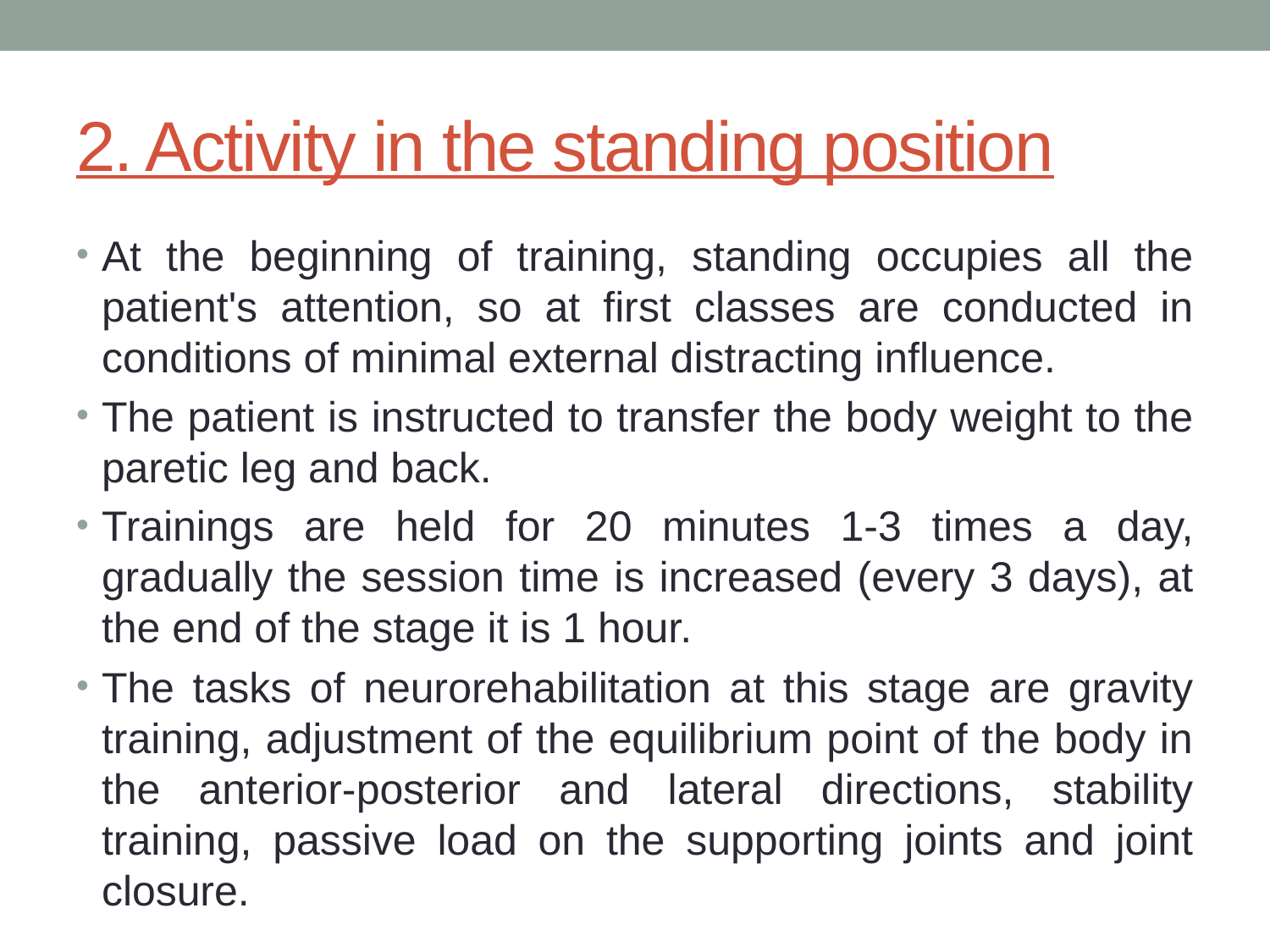

# 2. Activity in the standing position
At the beginning of training, standing occupies all the patient's attention, so at first classes are conducted in conditions of minimal external distracting influence.
The patient is instructed to transfer the body weight to the paretic leg and back.
Trainings are held for 20 minutes 1-3 times a day, gradually the session time is increased (every 3 days), at the end of the stage it is 1 hour.
The tasks of neurorehabilitation at this stage are gravity training, adjustment of the equilibrium point of the body in the anterior-posterior and lateral directions, stability training, passive load on the supporting joints and joint closure.